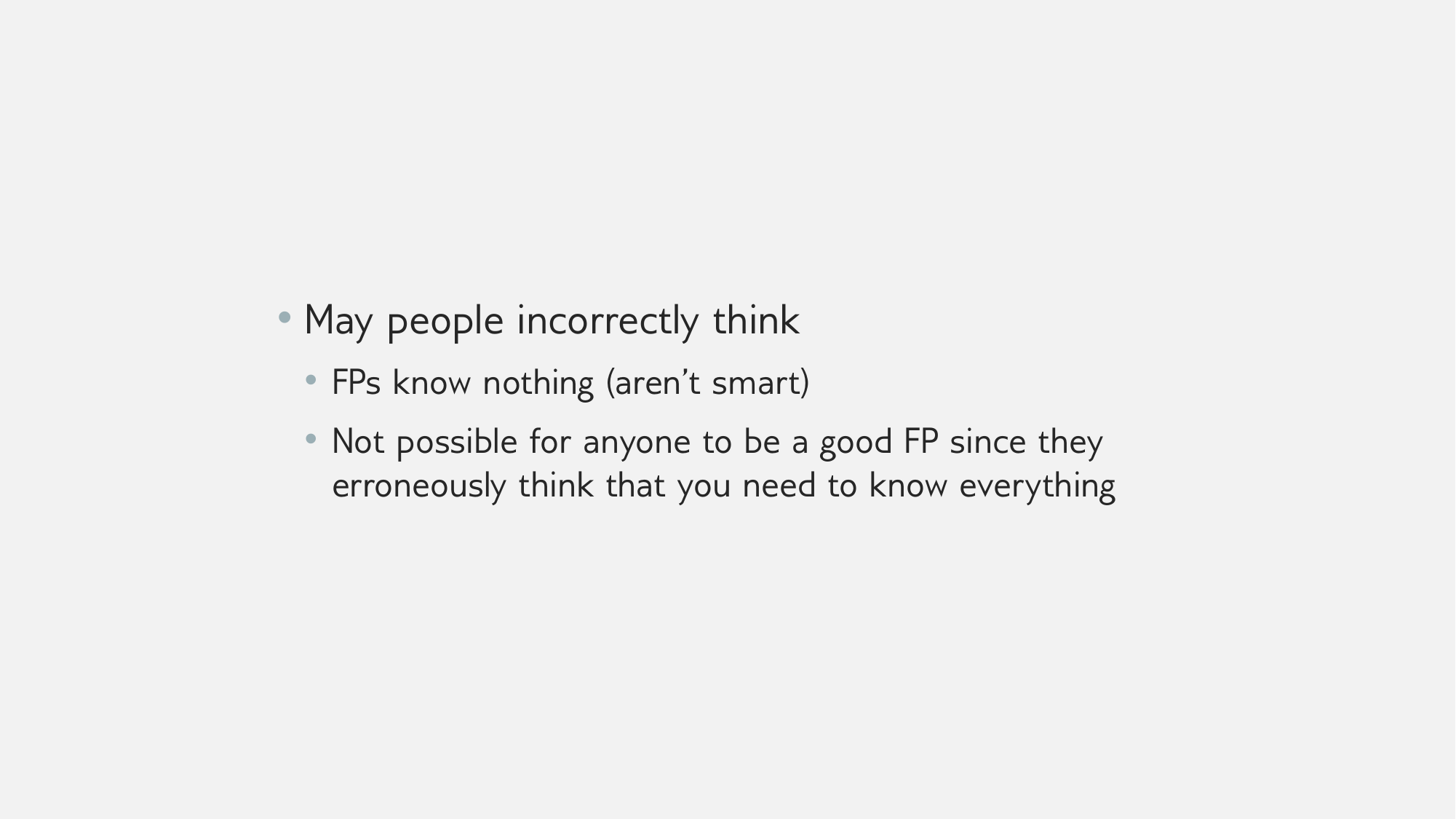

#
May people incorrectly think
FPs know nothing (aren’t smart)
Not possible for anyone to be a good FP since they erroneously think that you need to know everything